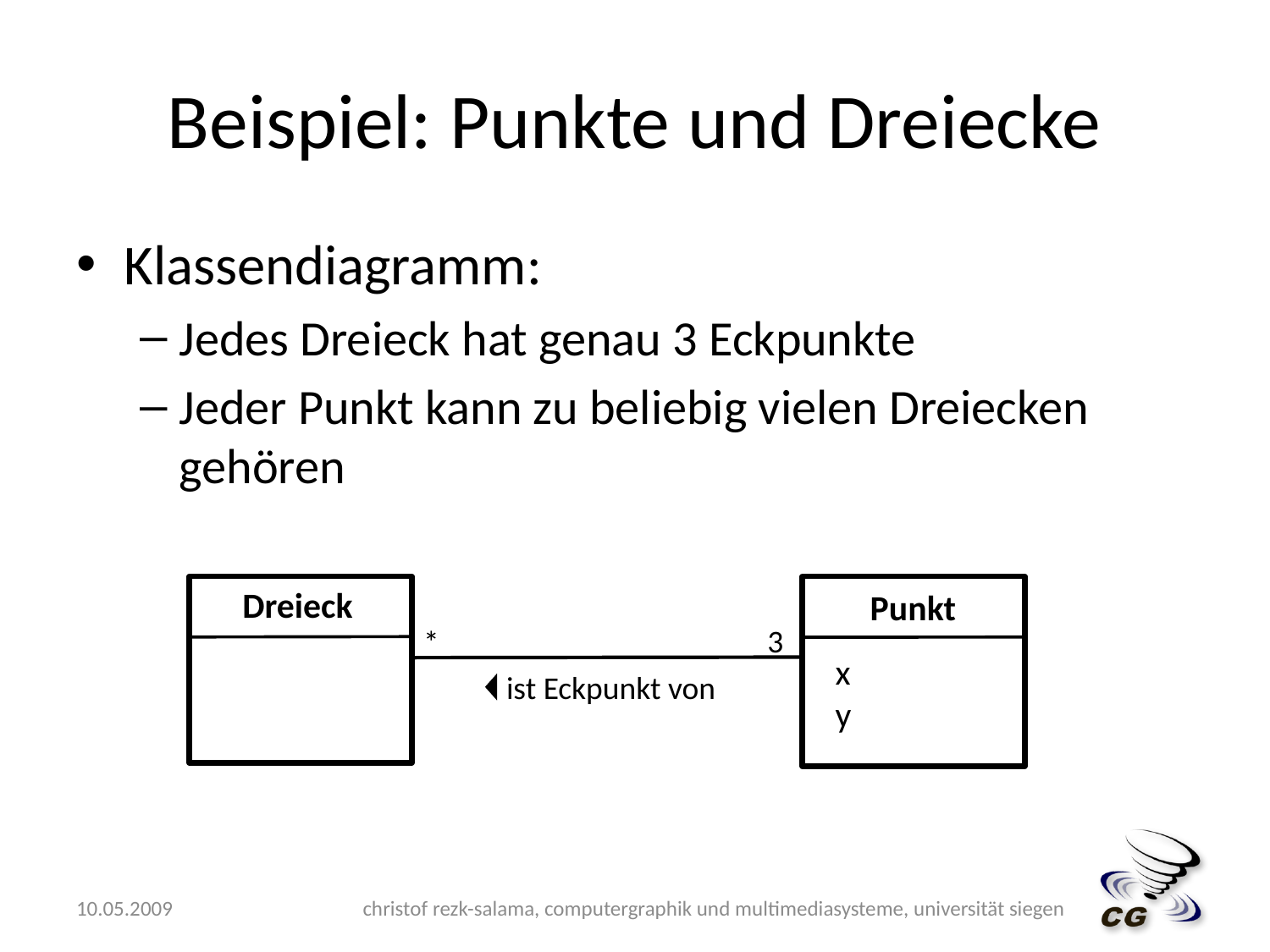

# Beispiel: Punkte und Dreiecke
Klassendiagramm:
Jedes Dreieck hat genau 3 Eckpunkte
Jeder Punkt kann zu beliebig vielen Dreiecken gehören

Dreieck

Punkt
3
*
x
y
ist Eckpunkt von

10.05.2009
christof rezk-salama, computergraphik und multimediasysteme, universität siegen